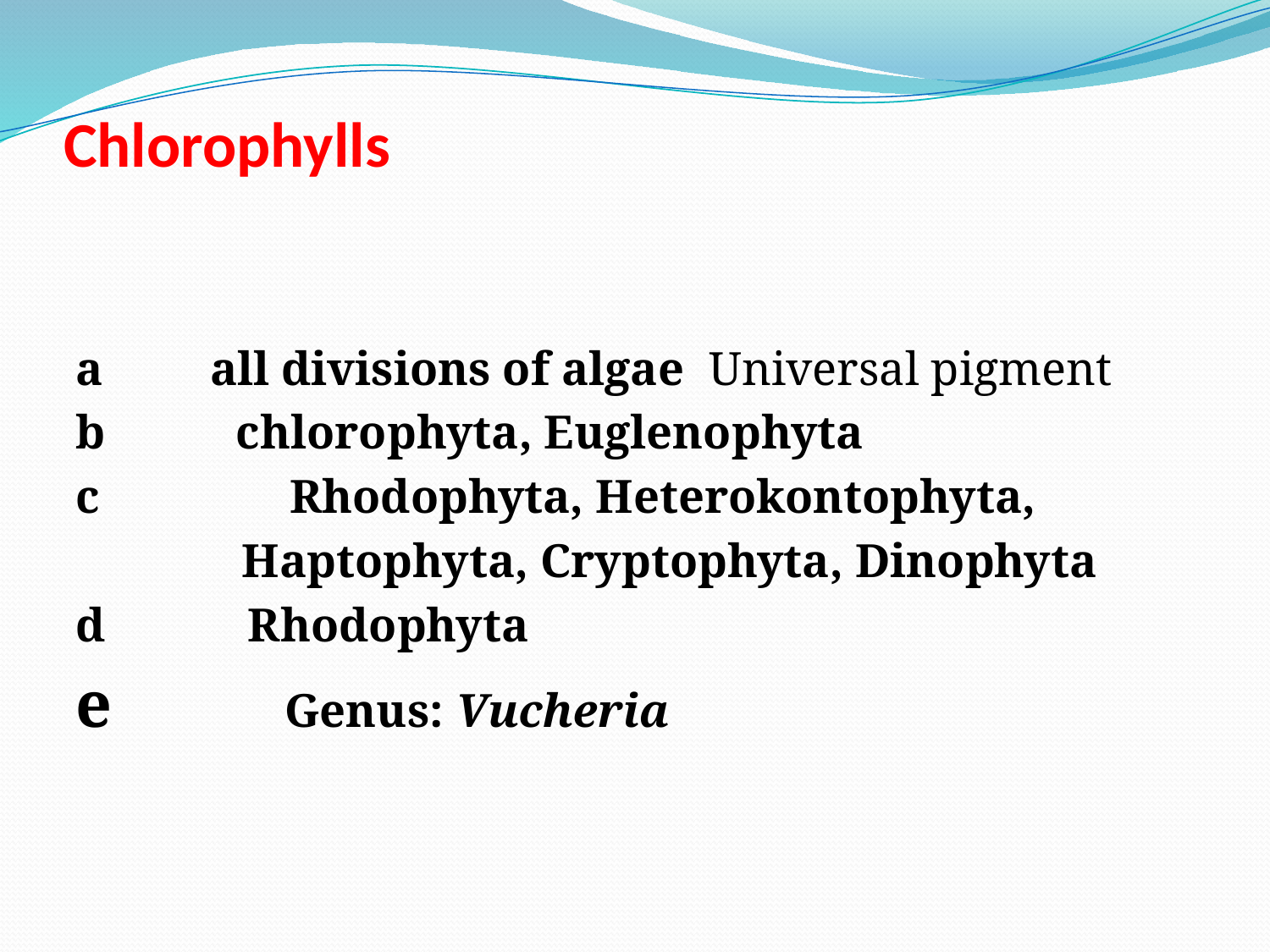

# Chlorophylls

a         all divisions of algae  Universal pigment
b           chlorophyta, Euglenophyta
c                Rhodophyta, Heterokontophyta,
              Haptophyta, Cryptophyta, Dinophyta
d            Rhodophyta
e           Genus: Vucheria